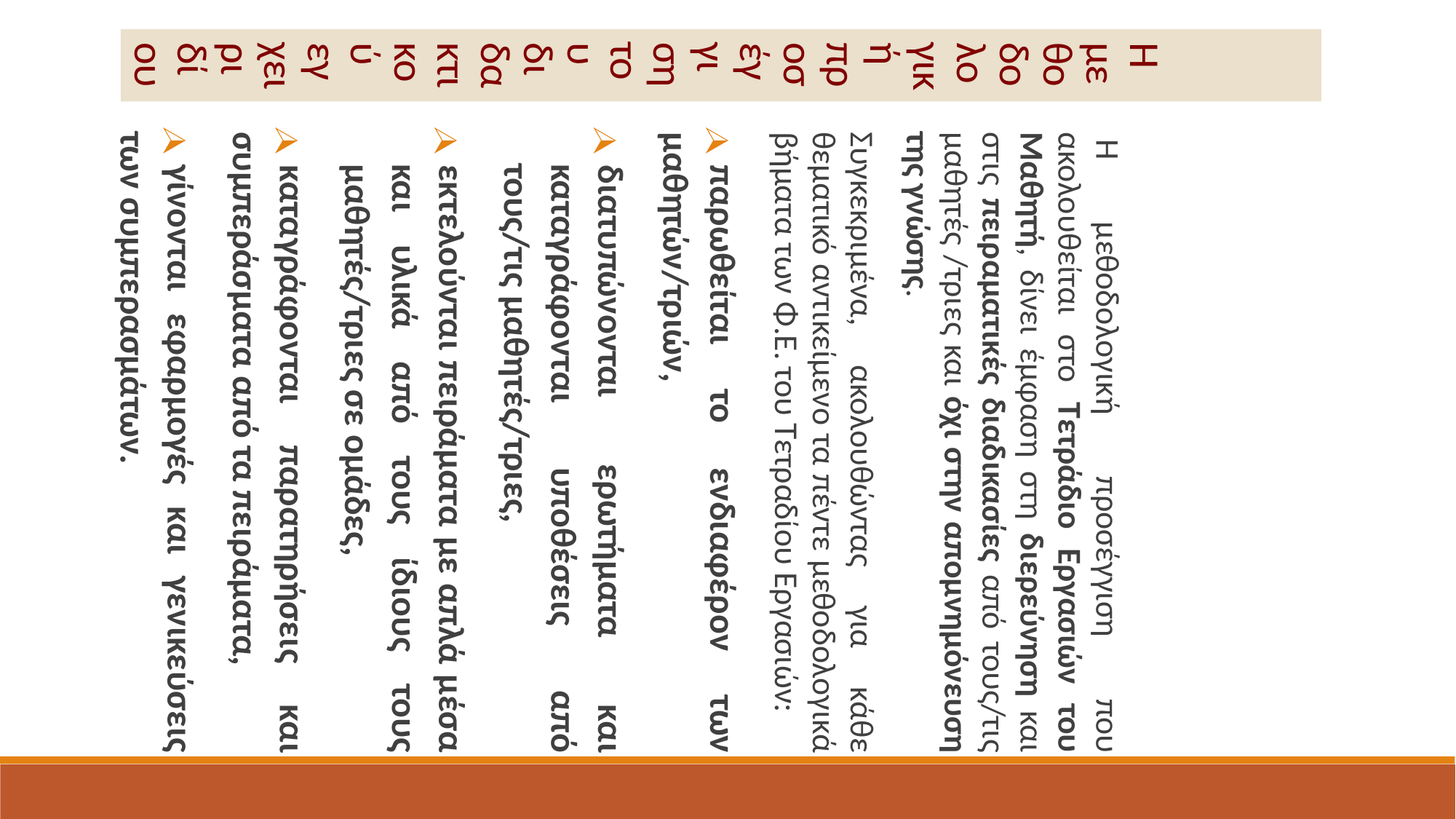

Η μεθοδολογική προσέγγιση του διδακτικού εγχειριδίου
Η μεθοδολογική προσέγγιση που ακολουθείται στο Τετράδιο Εργασιών του Μαθητή, δίνει έμφαση στη διερεύνηση και στις πειραματικές διαδικασίες από τους/τις μαθητές /τριες και όχι στην απομνημόνευση της γνώσης.
Συγκεκριμένα, ακολουθώντας για κάθε θεματικό αντικείμενο τα πέντε μεθοδολογικά βήματα των Φ.Ε. του Τετραδίου Εργασιών:
παρωθείται το ενδιαφέρον των μαθητών/τριών,
διατυπώνονται ερωτήματα και καταγράφονται υποθέσεις από τους/τις μαθητές/τριες,
εκτελούνται πειράματα με απλά μέσα και υλικά από τους ίδιους τους μαθητές/τριες σε ομάδες,
καταγράφονται παρατηρήσεις και συμπεράσματα από τα πειράματα,
γίνονται εφαρμογές και γενικεύσεις των συμπερασμάτων.